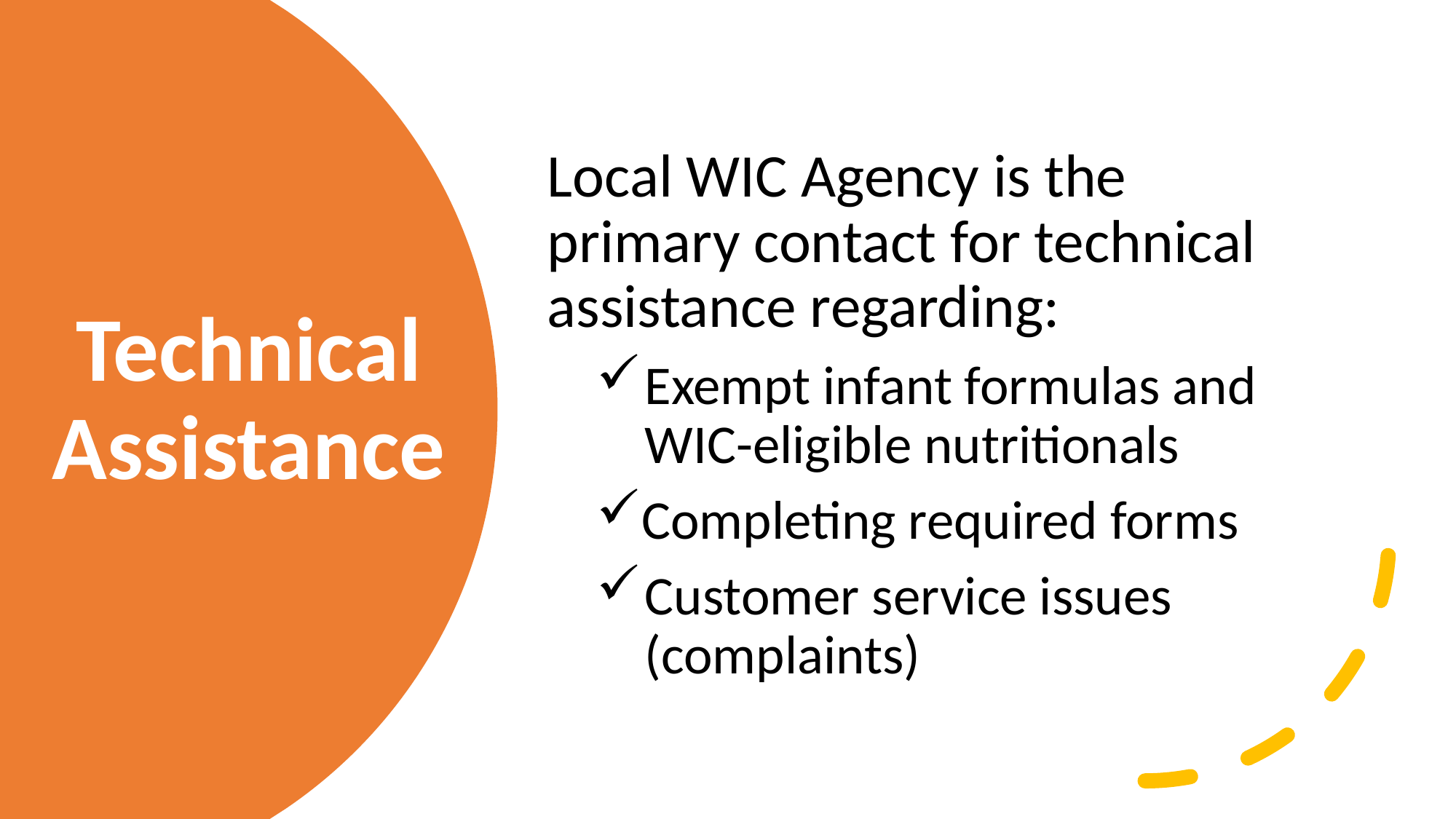

Local WIC Agency is the primary contact for technical assistance regarding:
Exempt infant formulas and WIC-eligible nutritionals
Completing required forms
Customer service issues (complaints)
# Technical Assistance